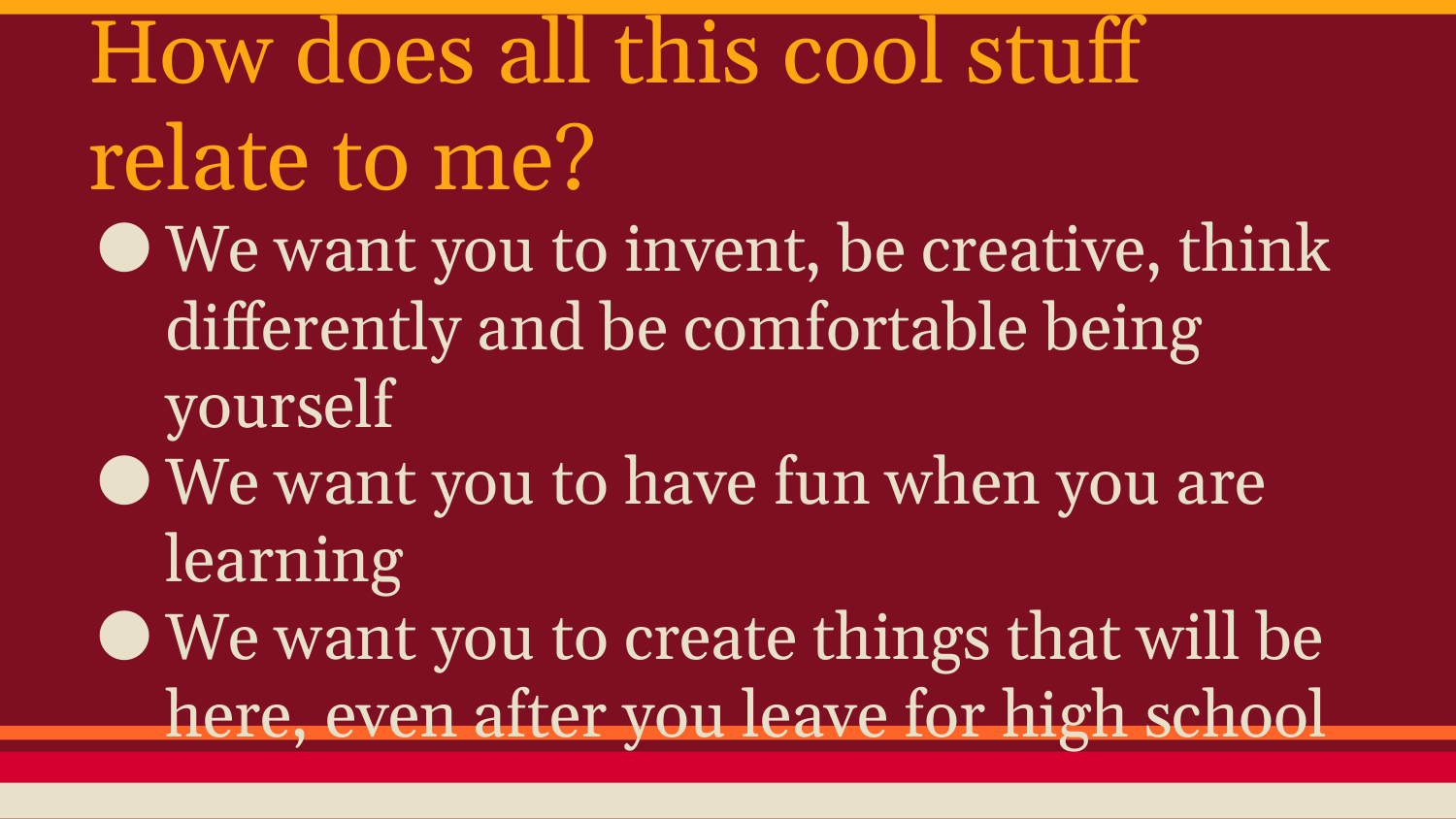

# How does all this cool stuff relate to me?
We want you to invent, be creative, think differently and be comfortable being yourself
We want you to have fun when you are learning
We want you to create things that will be here, even after you leave for high school